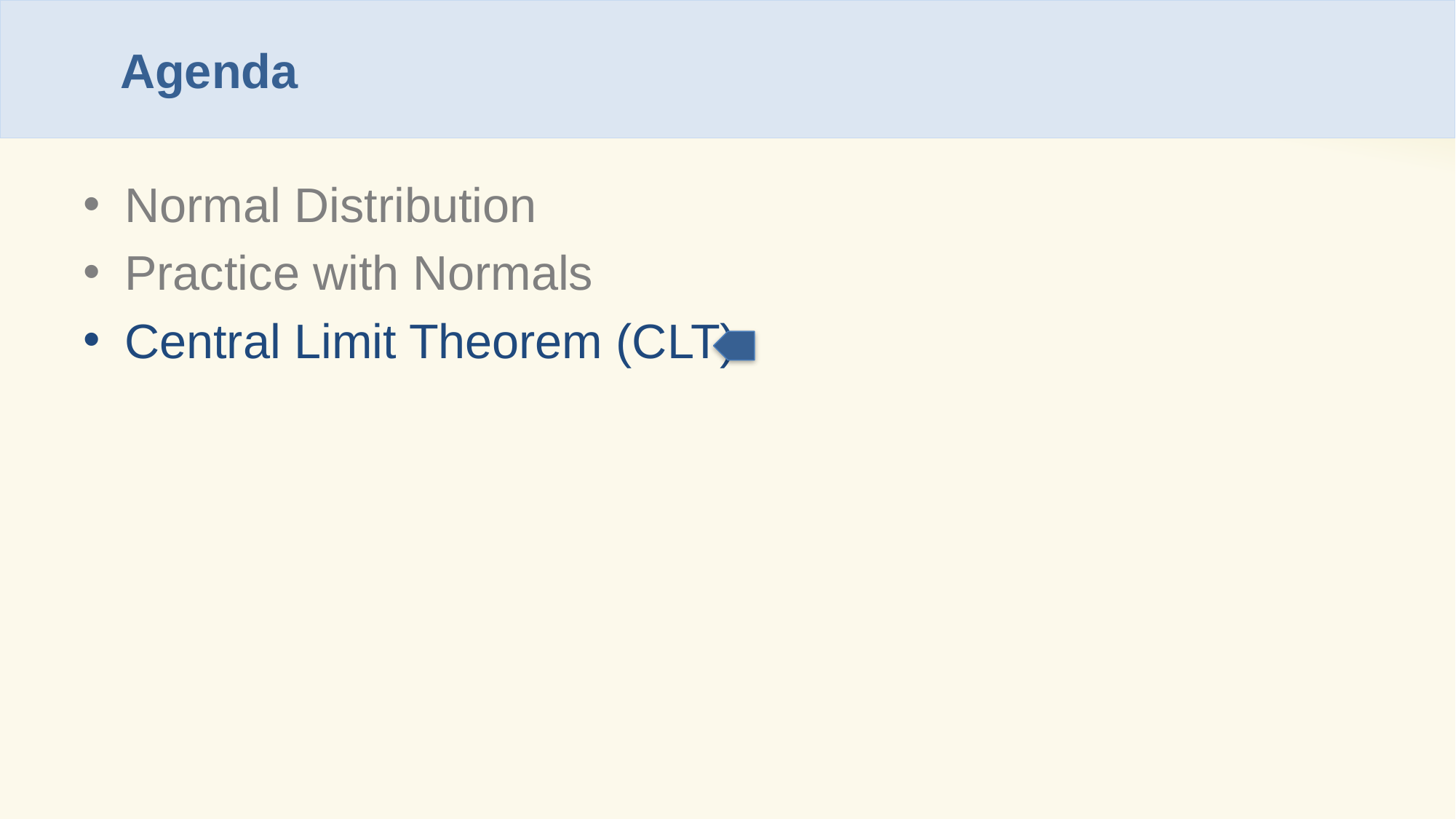

# Agenda
Normal Distribution
Practice with Normals
Central Limit Theorem (CLT)